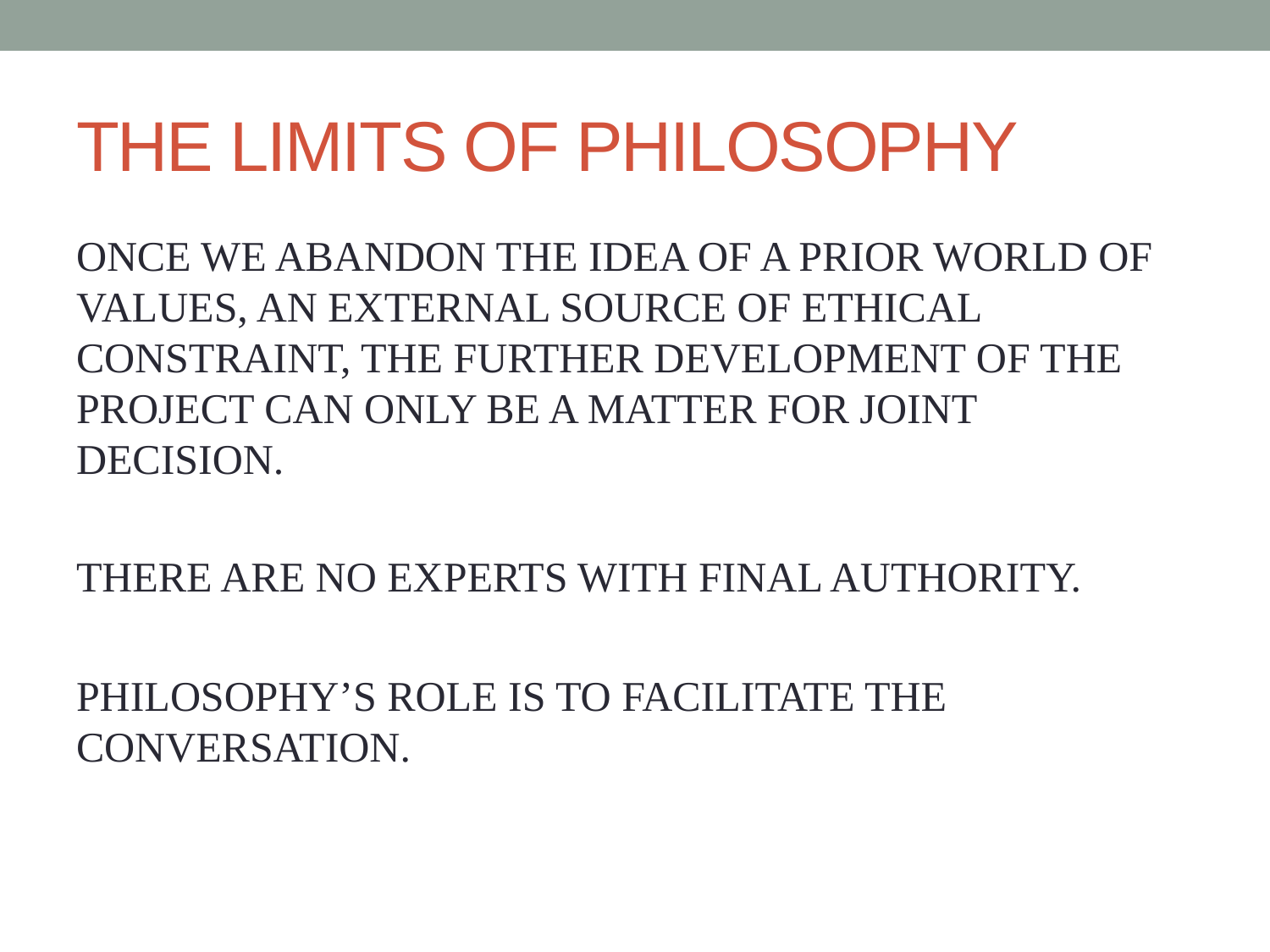

# THE LIMITS OF PHILOSOPHY
ONCE WE ABANDON THE IDEA OF A PRIOR WORLD OF VALUES, AN EXTERNAL SOURCE OF ETHICAL CONSTRAINT, THE FURTHER DEVELOPMENT OF THE PROJECT CAN ONLY BE A MATTER FOR JOINT DECISION.

THERE ARE NO EXPERTS WITH FINAL AUTHORITY.

PHILOSOPHY’S ROLE IS TO FACILITATE THE CONVERSATION.